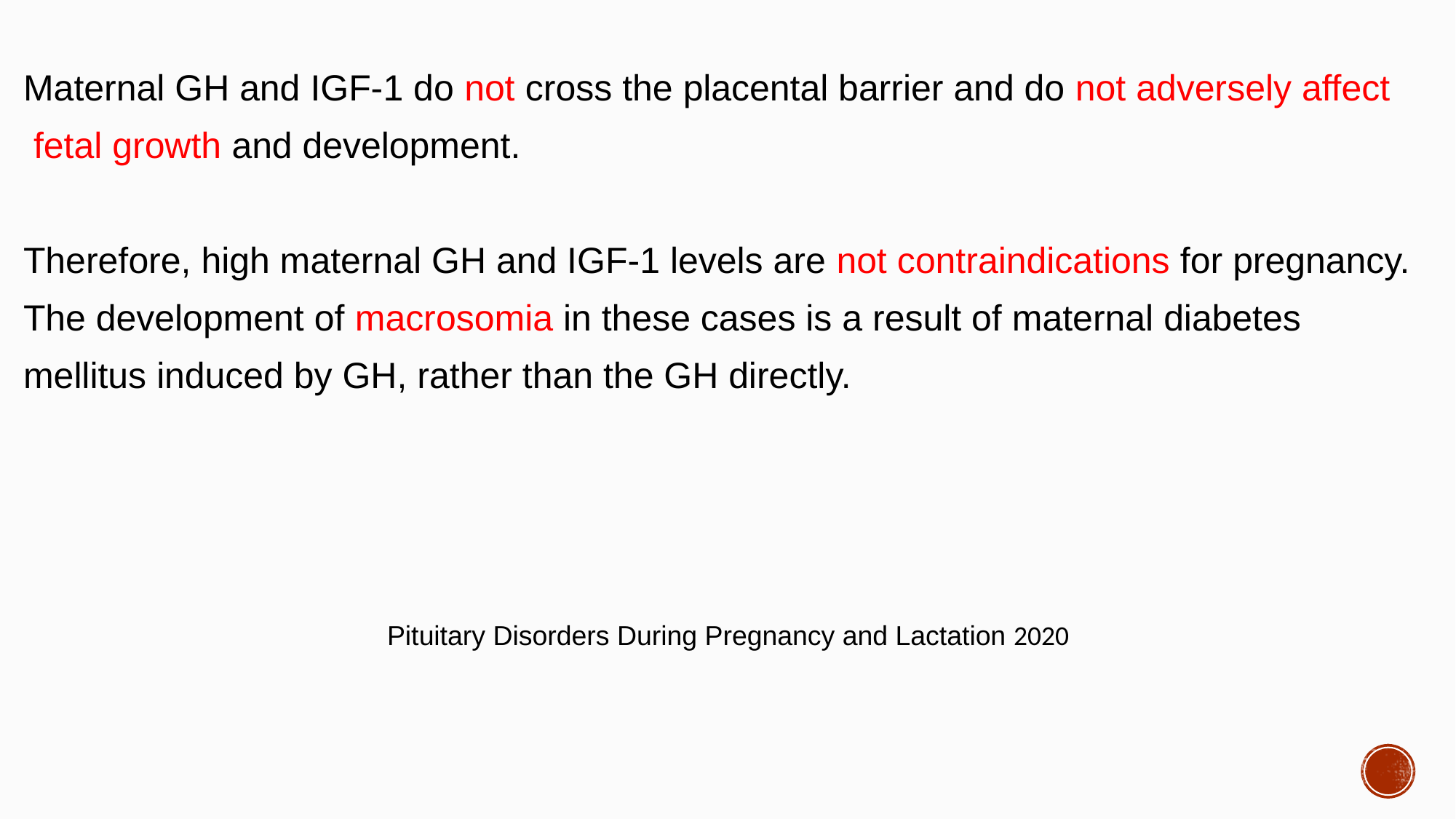

#
Maternal GH and IGF-1 do not cross the placental barrier and do not adversely affect
 fetal growth and development.

Therefore, high maternal GH and IGF-1 levels are not contraindications for pregnancy.
The development of macrosomia in these cases is a result of maternal diabetes
mellitus induced by GH, rather than the GH directly.

Pituitary Disorders During Pregnancy and Lactation 2020